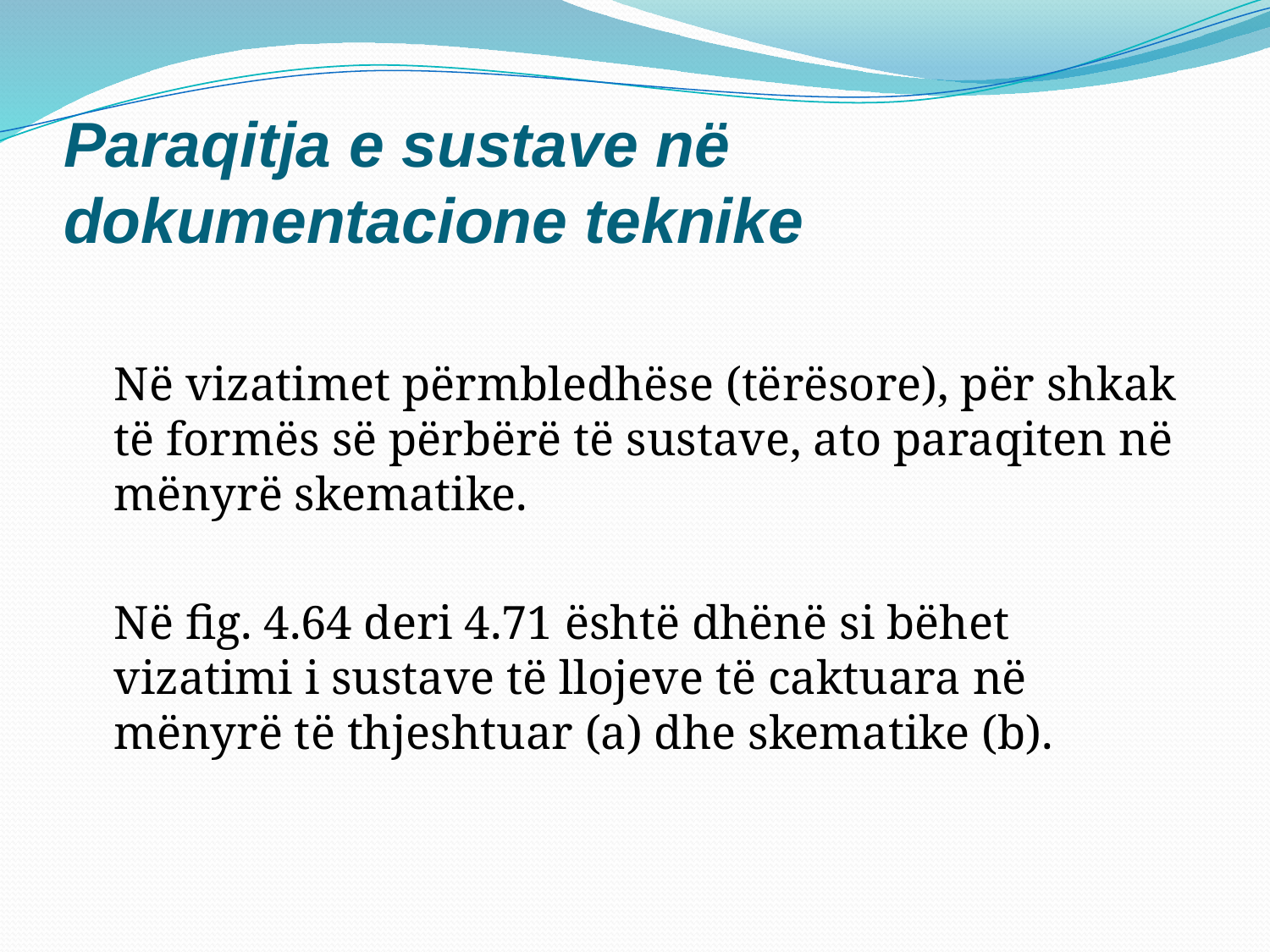

# Paraqitja e sustave në dokumentacione teknike
	Në vizatimet përmbledhëse (tërësore), për shkak të formës së përbërë të sustave, ato paraqiten në mënyrë skematike.

	Në fig. 4.64 deri 4.71 është dhënë si bëhet vizatimi i sustave të llojeve të caktuara në mënyrë të thjeshtuar (a) dhe skematike (b).